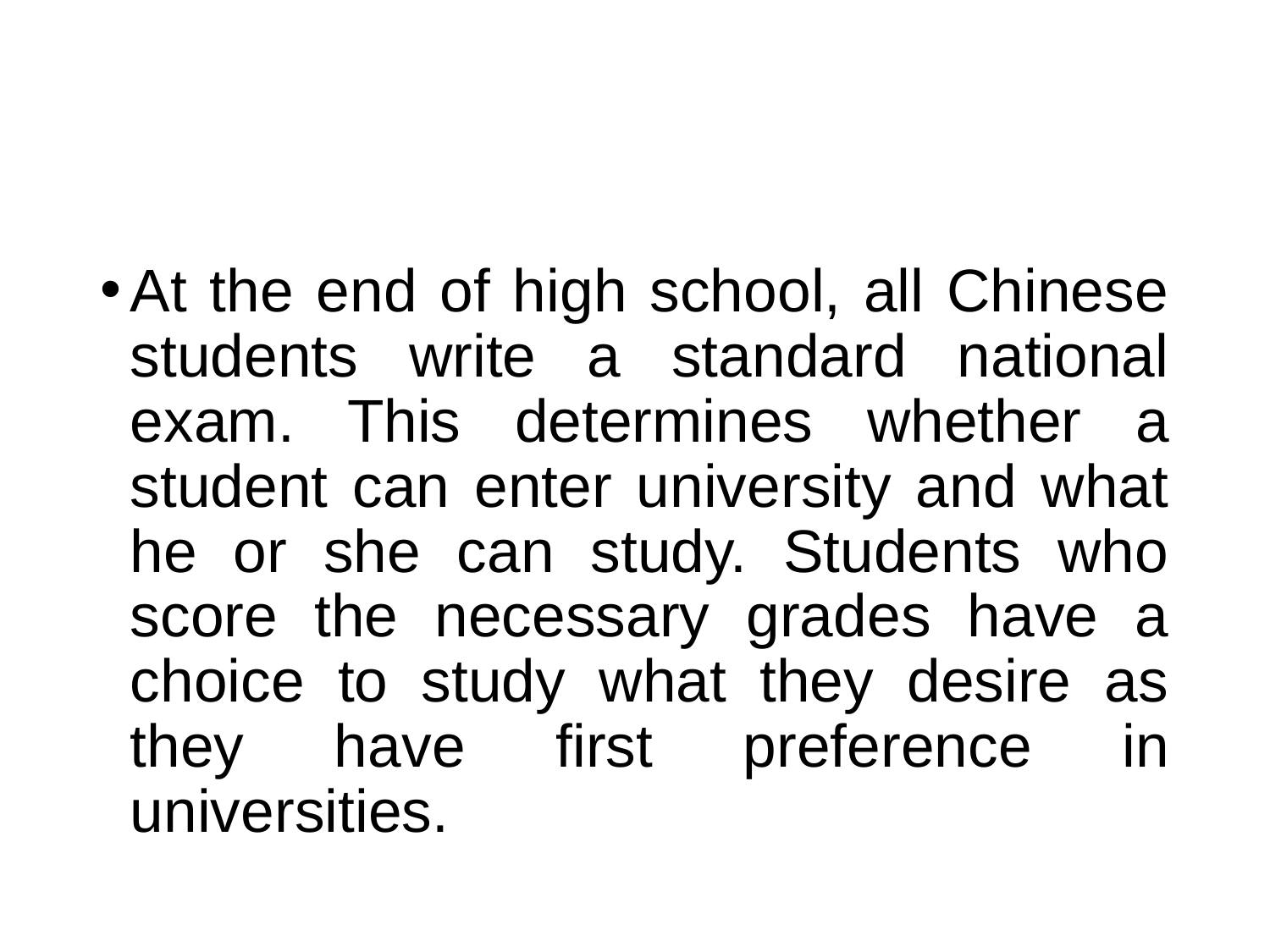

#
At the end of high school, all Chinese students write a standard national exam. This determines whether a student can enter university and what he or she can study. Students who score the necessary grades have a choice to study what they desire as they have first preference in universities.